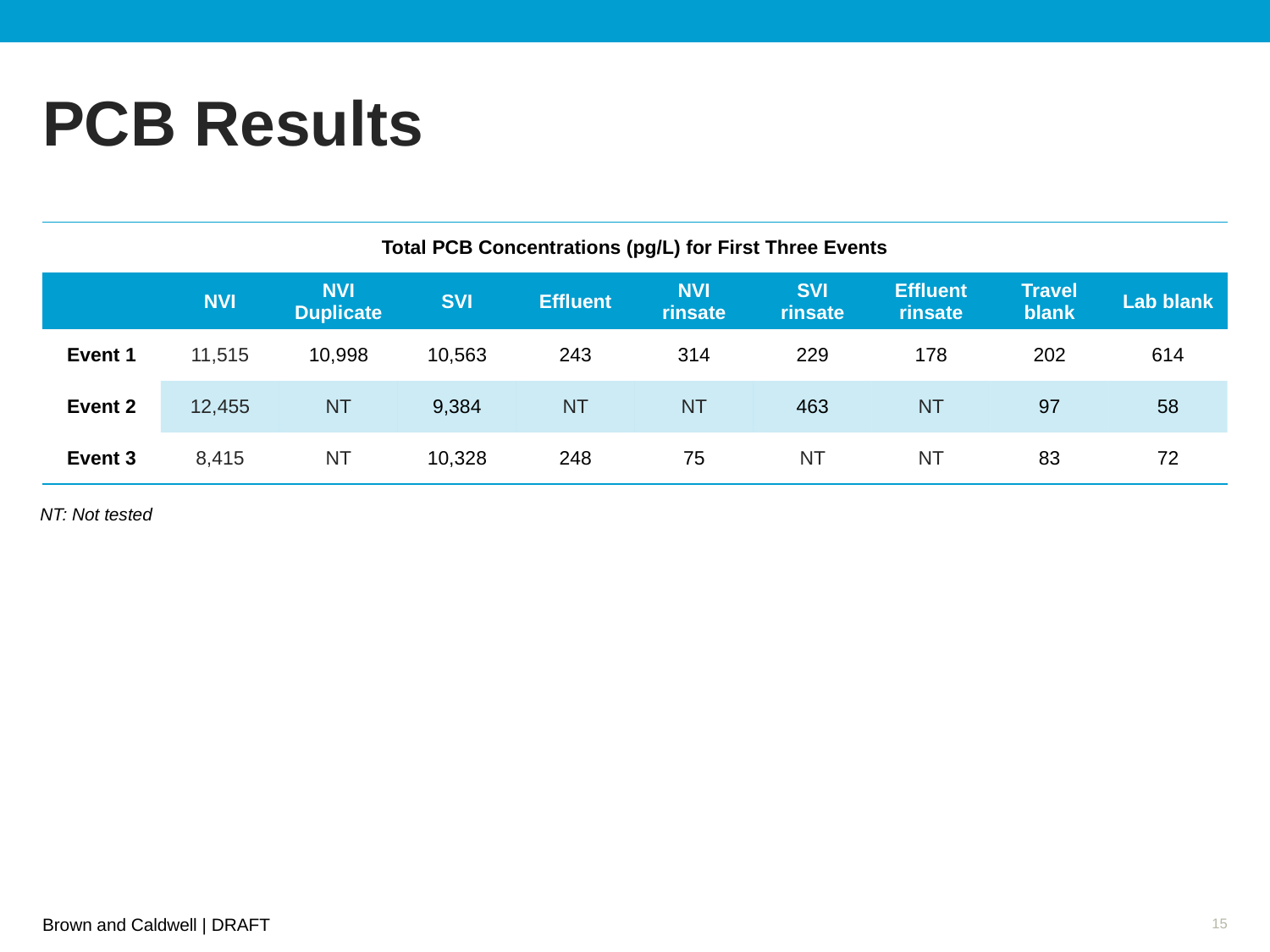

# PCB Results
| Total PCB Concentrations (pg/L) for First Three Events |  |  |  |  |  |  |  |  |  |
| --- | --- | --- | --- | --- | --- | --- | --- | --- | --- |
|  | NVI | NVI Duplicate | SVI | Effluent | NVI rinsate | SVI rinsate | Effluent rinsate | Travel blank | Lab blank |
| Event 1 | 11,515 | 10,998 | 10,563 | 243 | 314 | 229 | 178 | 202 | 614 |
| Event 2 | 12,455 | NT | 9,384 | NT | NT | 463 | NT | 97 | 58 |
| Event 3 | 8,415 | NT | 10,328 | 248 | 75 | NT | NT | 83 | 72 |
NT: Not tested
15
Brown and Caldwell | DRAFT